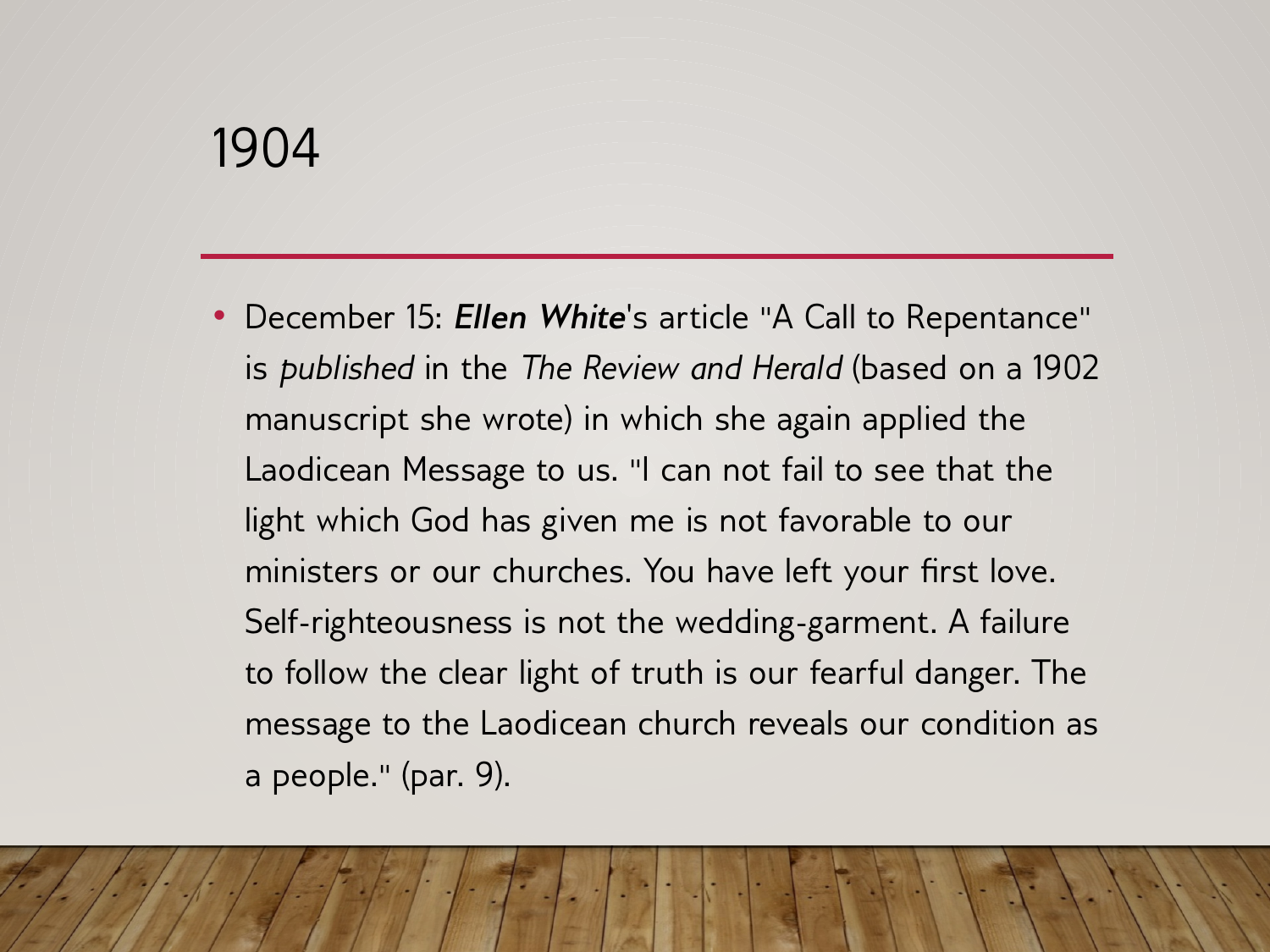

# 1904
December 15: Ellen White's article "A Call to Repentance" is published in the The Review and Herald (based on a 1902 manuscript she wrote) in which she again applied the Laodicean Message to us. "I can not fail to see that the light which God has given me is not favorable to our ministers or our churches. You have left your first love. Self-righteousness is not the wedding-garment. A failure to follow the clear light of truth is our fearful danger. The message to the Laodicean church reveals our condition as a people." (par. 9).